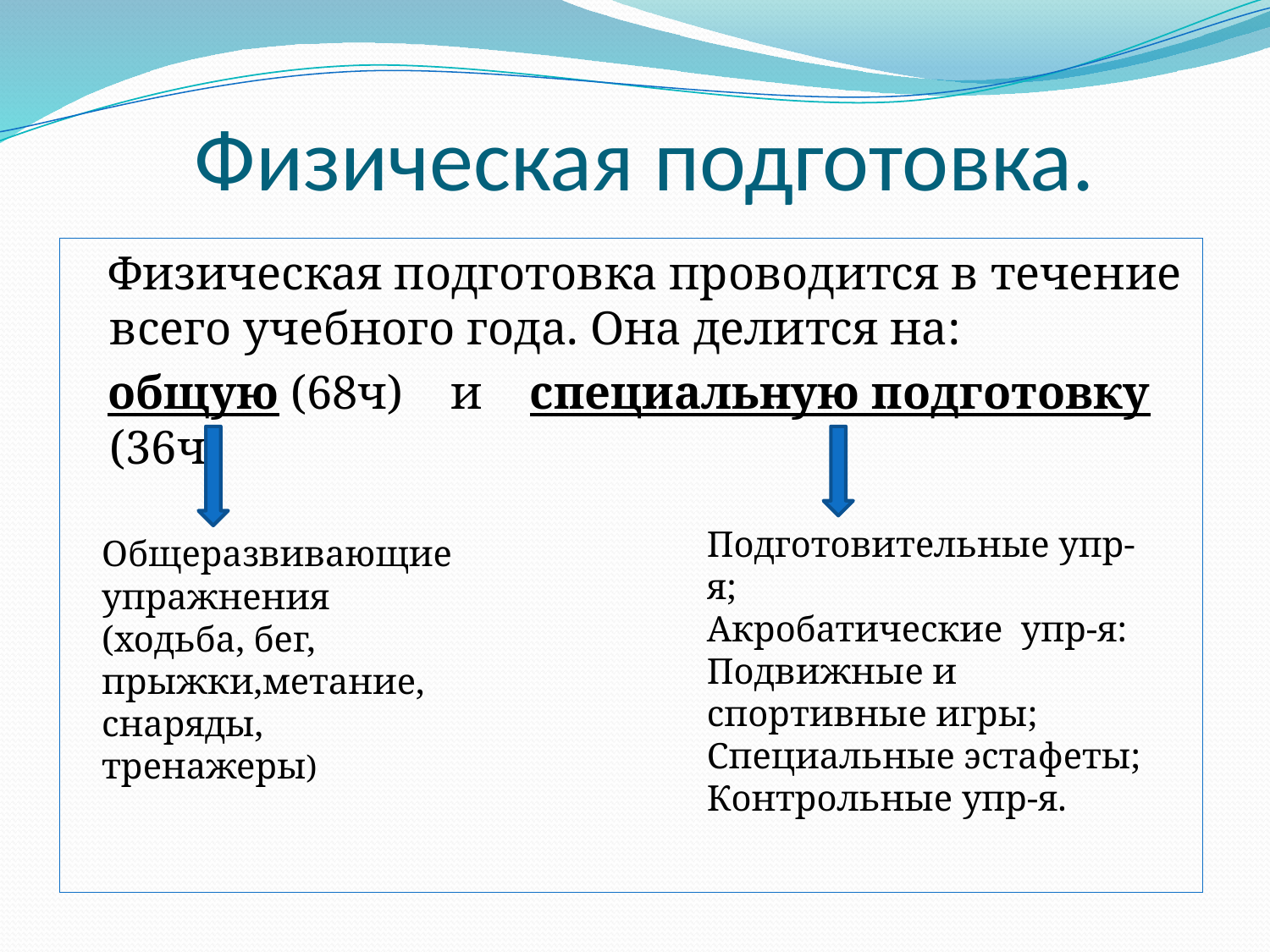

# Физическая подготовка.
   Физическая подготовка проводится в течение всего учебного года. Она делится на:
   общую (68ч)    и    специальную подготовку (36ч)

Подготовительные упр-я;
Акробатические  упр-я:
Подвижные и спортивные игры;
Специальные эстафеты;
Контрольные упр-я.
Общеразвивающие упражнения (ходьба, бег, прыжки,метание, снаряды,
тренажеры)